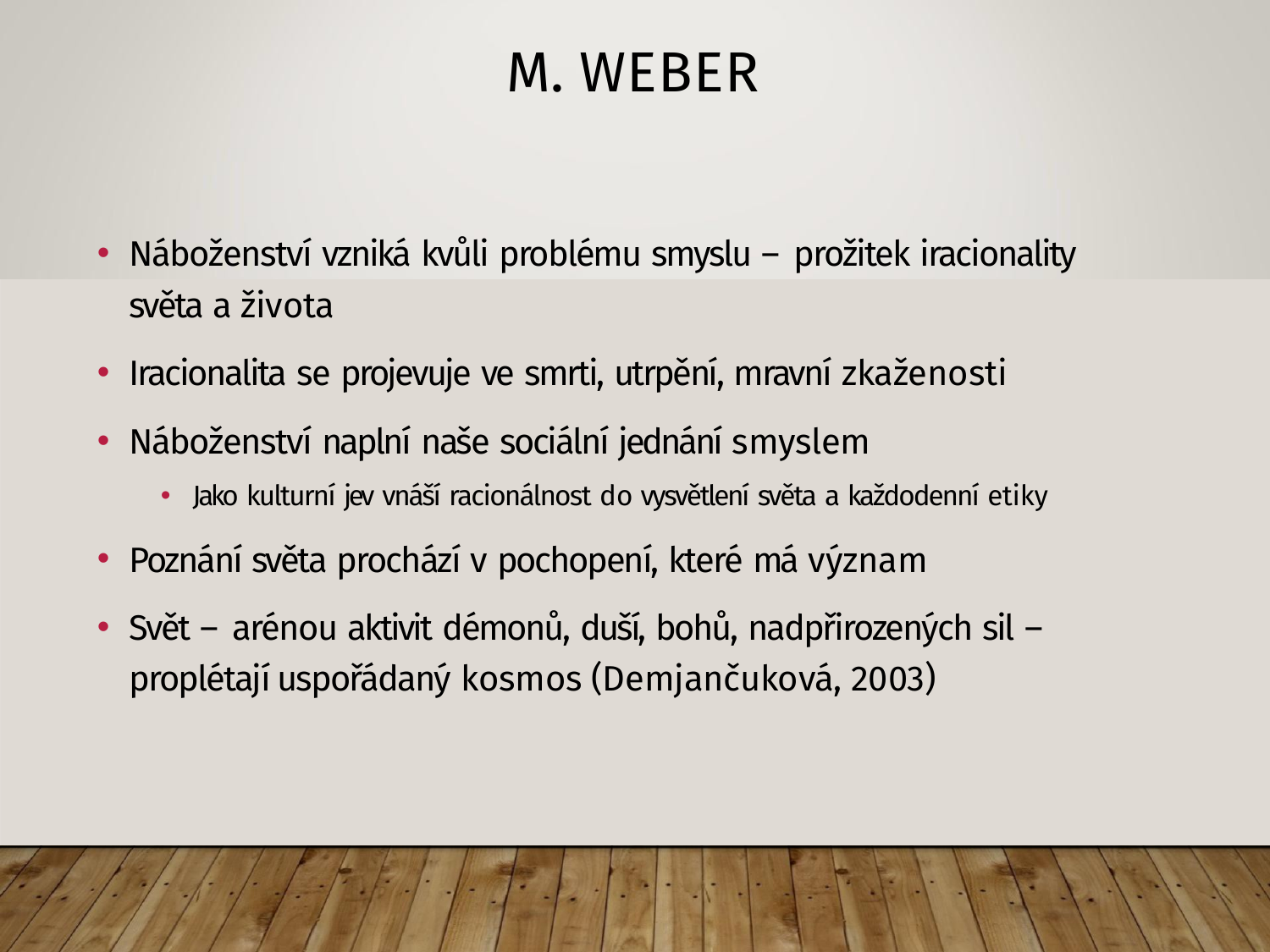

# M. WEBER
Náboženství vzniká kvůli problému smyslu – prožitek iracionality světa a života
Iracionalita se projevuje ve smrti, utrpění, mravní zkaženosti
Náboženství naplní naše sociální jednání smyslem
Jako kulturní jev vnáší racionálnost do vysvětlení světa a každodenní etiky
Poznání světa prochází v pochopení, které má význam
Svět – arénou aktivit démonů, duší, bohů, nadpřirozených sil – proplétají uspořádaný kosmos (Demjančuková, 2003)